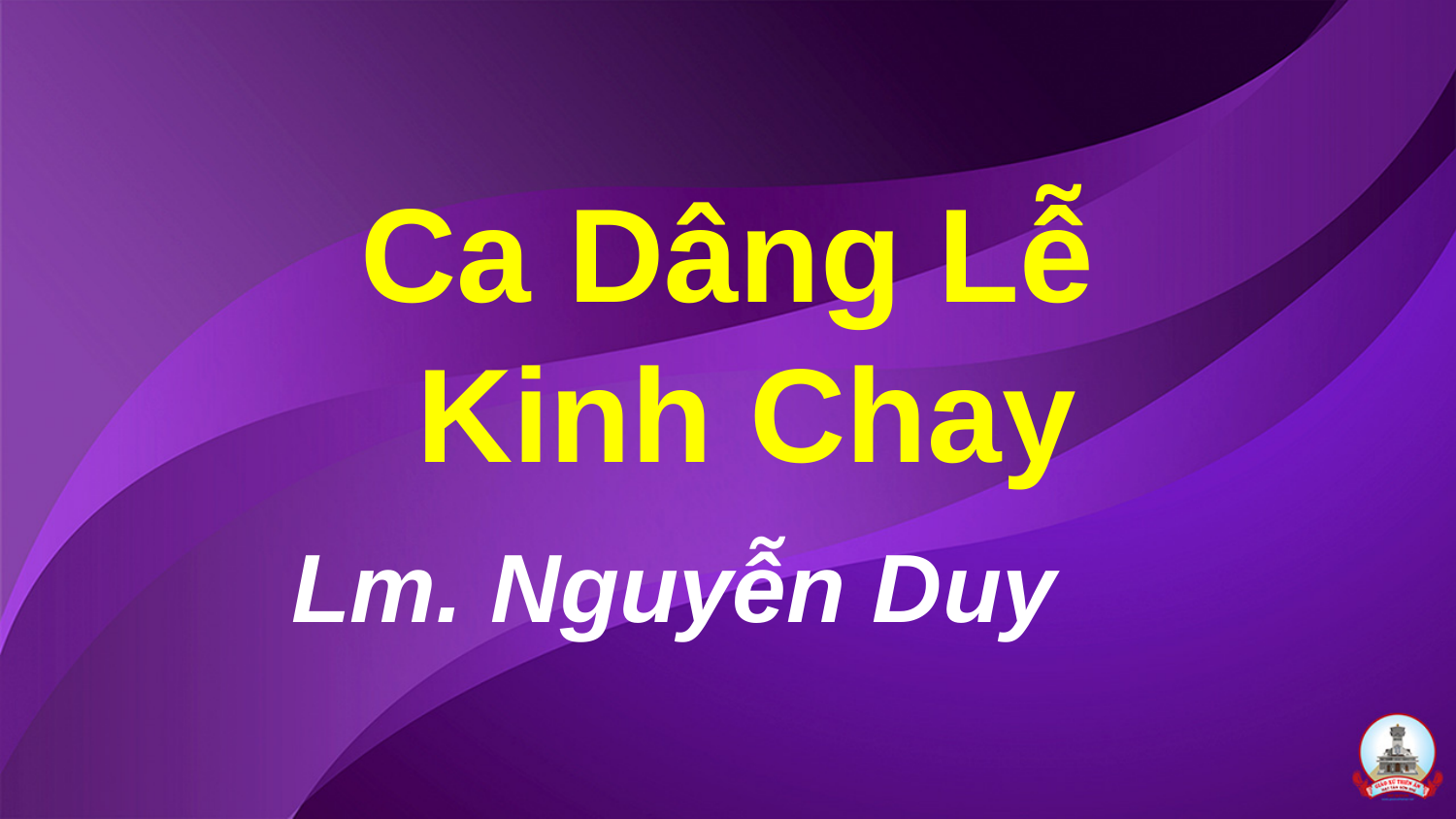

# Ca Dâng Lễ Kinh Chay Lm. Nguyễn Duy